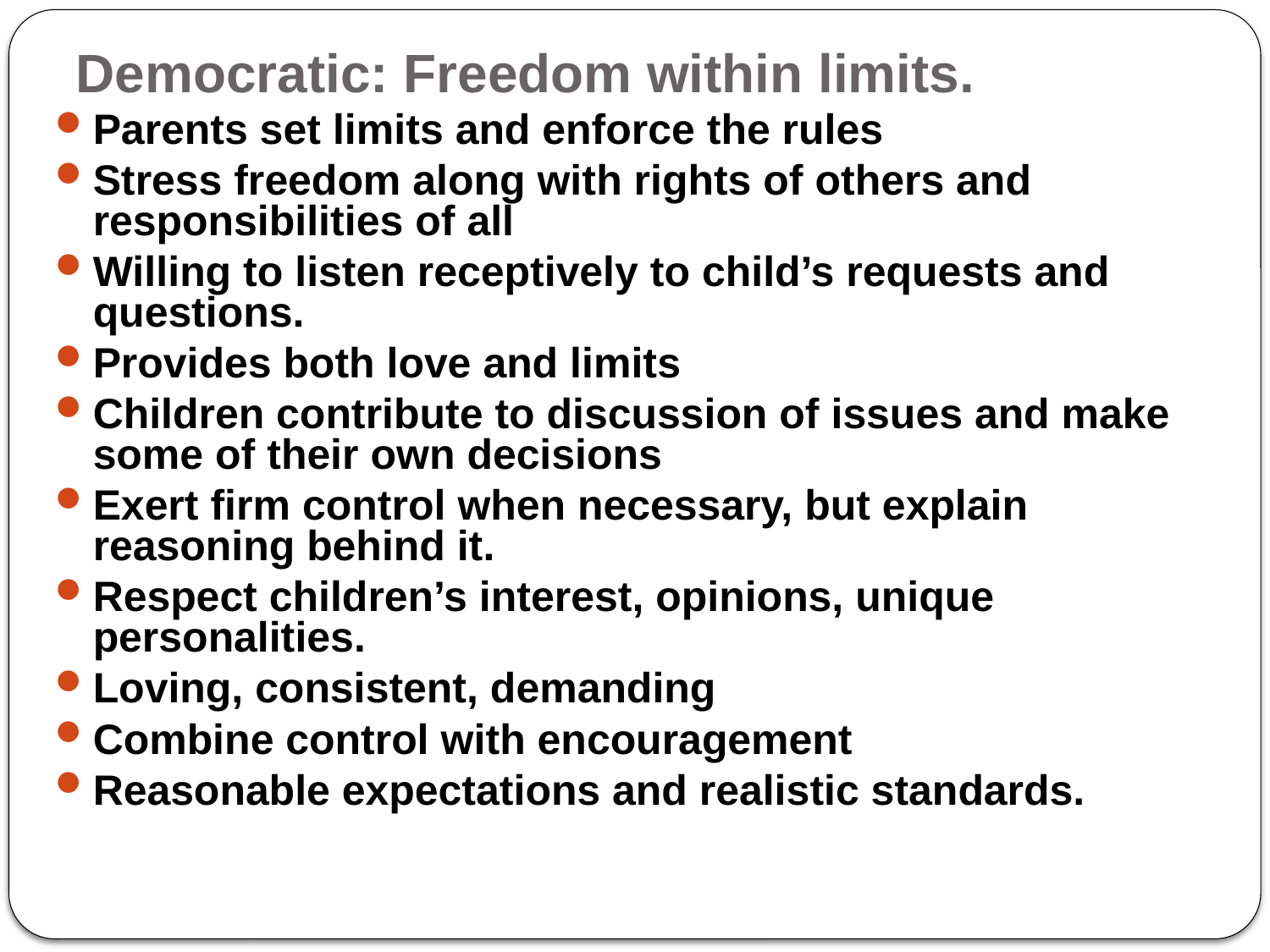

# Democratic: Freedom within limits.
Parents set limits and enforce the rules
Stress freedom along with rights of others and responsibilities of all
Willing to listen receptively to child’s requests and questions.
Provides both love and limits
Children contribute to discussion of issues and make some of their own decisions
Exert firm control when necessary, but explain reasoning behind it.
Respect children’s interest, opinions, unique personalities.
Loving, consistent, demanding
Combine control with encouragement
Reasonable expectations and realistic standards.